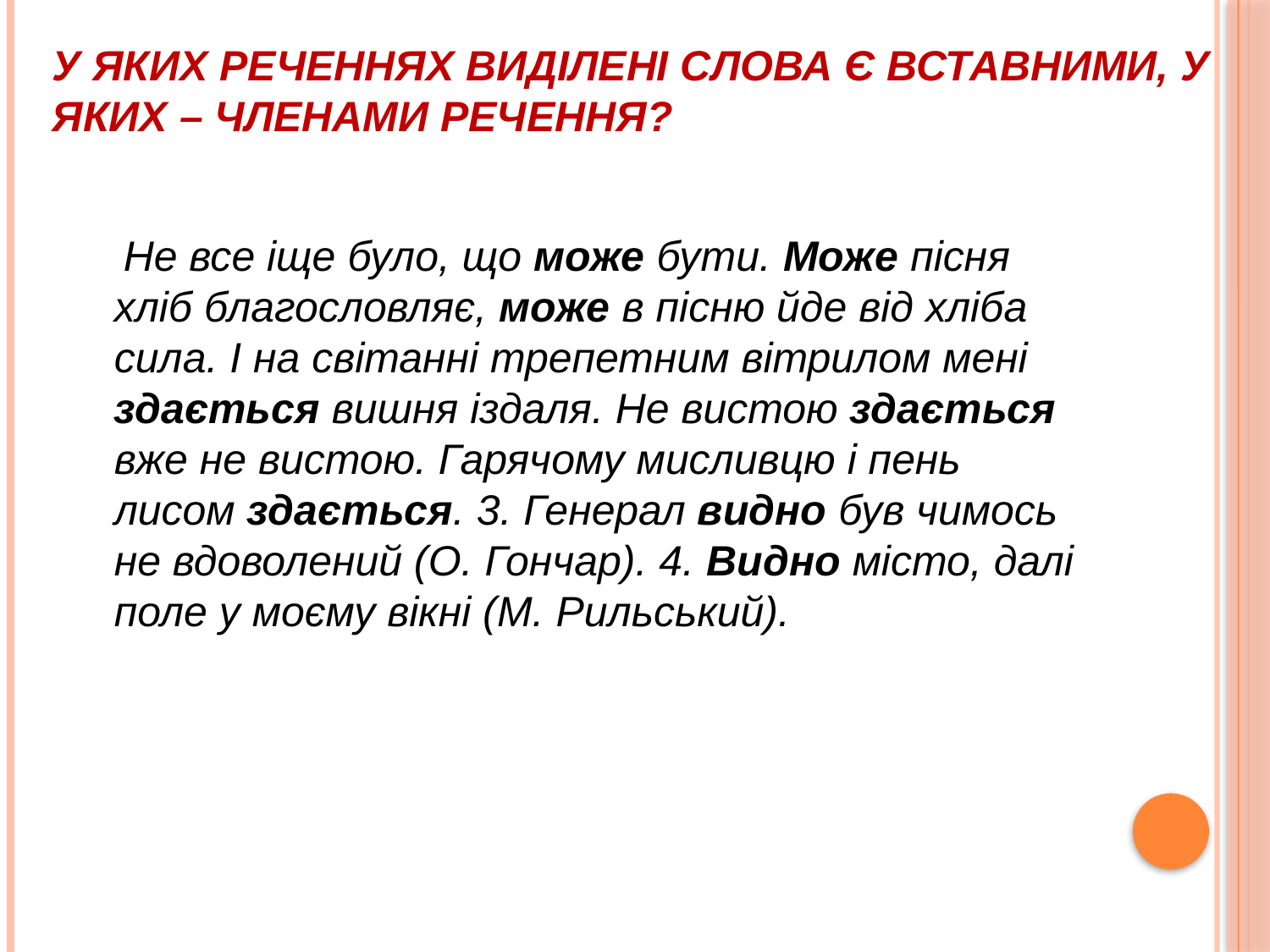

# У яких реченнях виділені слова є вставними, у яких – членами речення?
    Не все іще було, що може бути. Може пісня хліб благословляє, може в пісню йде від хліба сила. І на світанні трепетним вітрилом мені здається вишня іздаля. Не вистою здається вже не вистою. Гарячому мисливцю і пень лисом здається. 3. Генерал видно був чимось не вдоволений (О. Гончар). 4. Видно місто, далі поле у моєму вікні (М. Рильський).